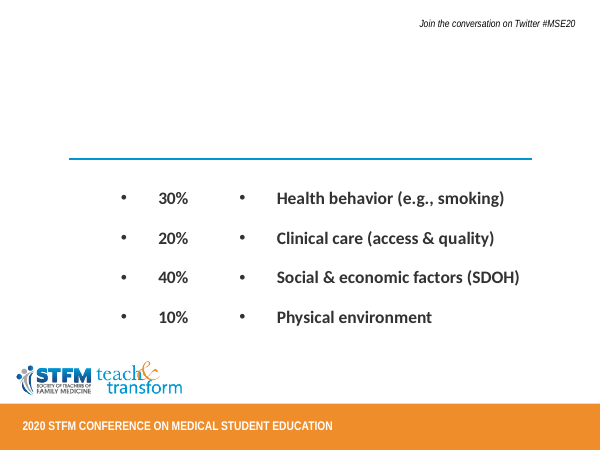

# Social vs. Physical Determinants of Health2
30%
20%
40%
10%
Health behavior (e.g., smoking)
Clinical care (access & quality)
Social & economic factors (SDOH)
Physical environment